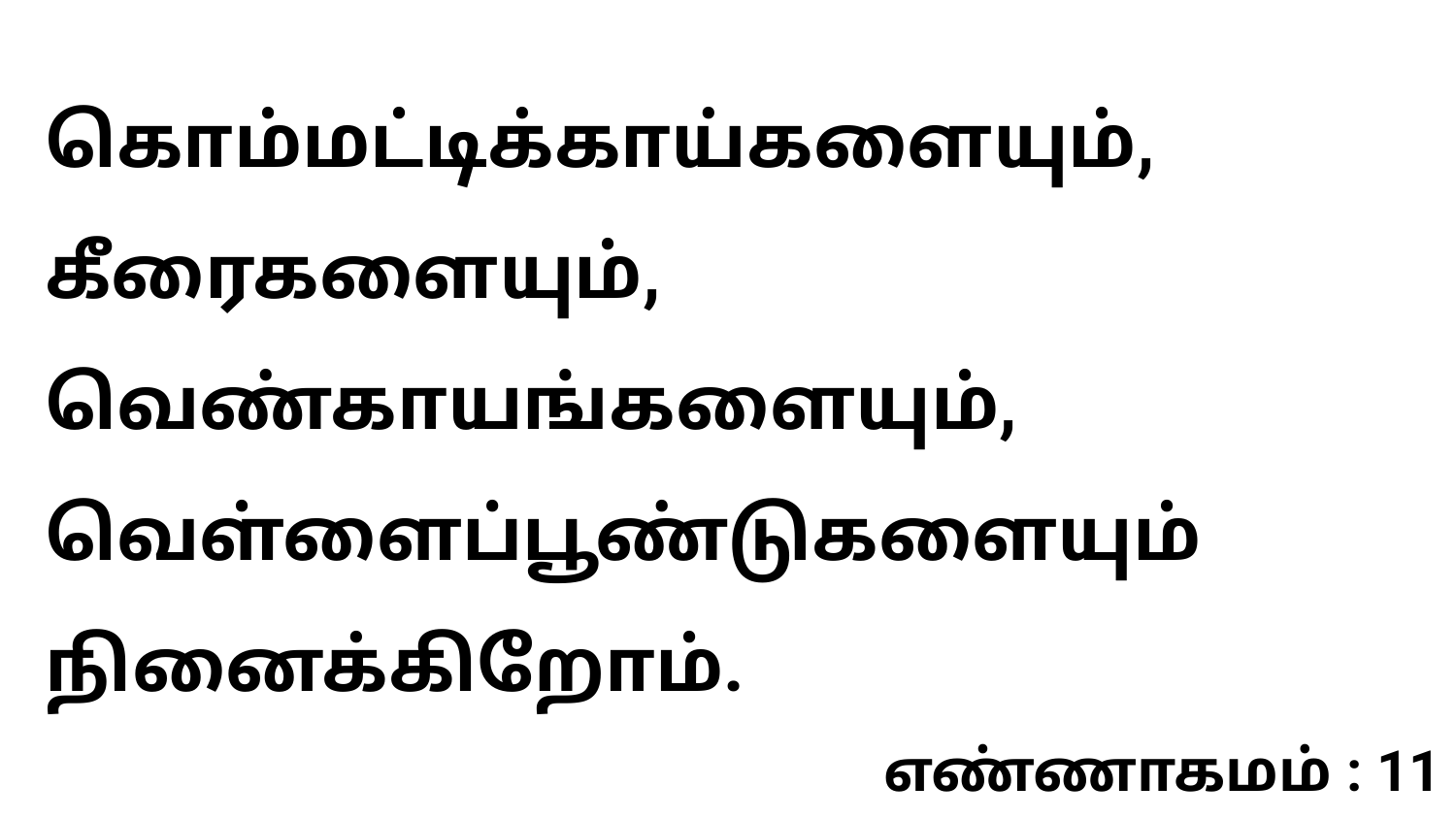

கொம்மட்டிக்காய்களையும், கீரைகளையும், வெண்காயங்களையும், வெள்ளைப்பூண்டுகளையும் நினைக்கிறோம்.
எண்ணாகமம் : 11